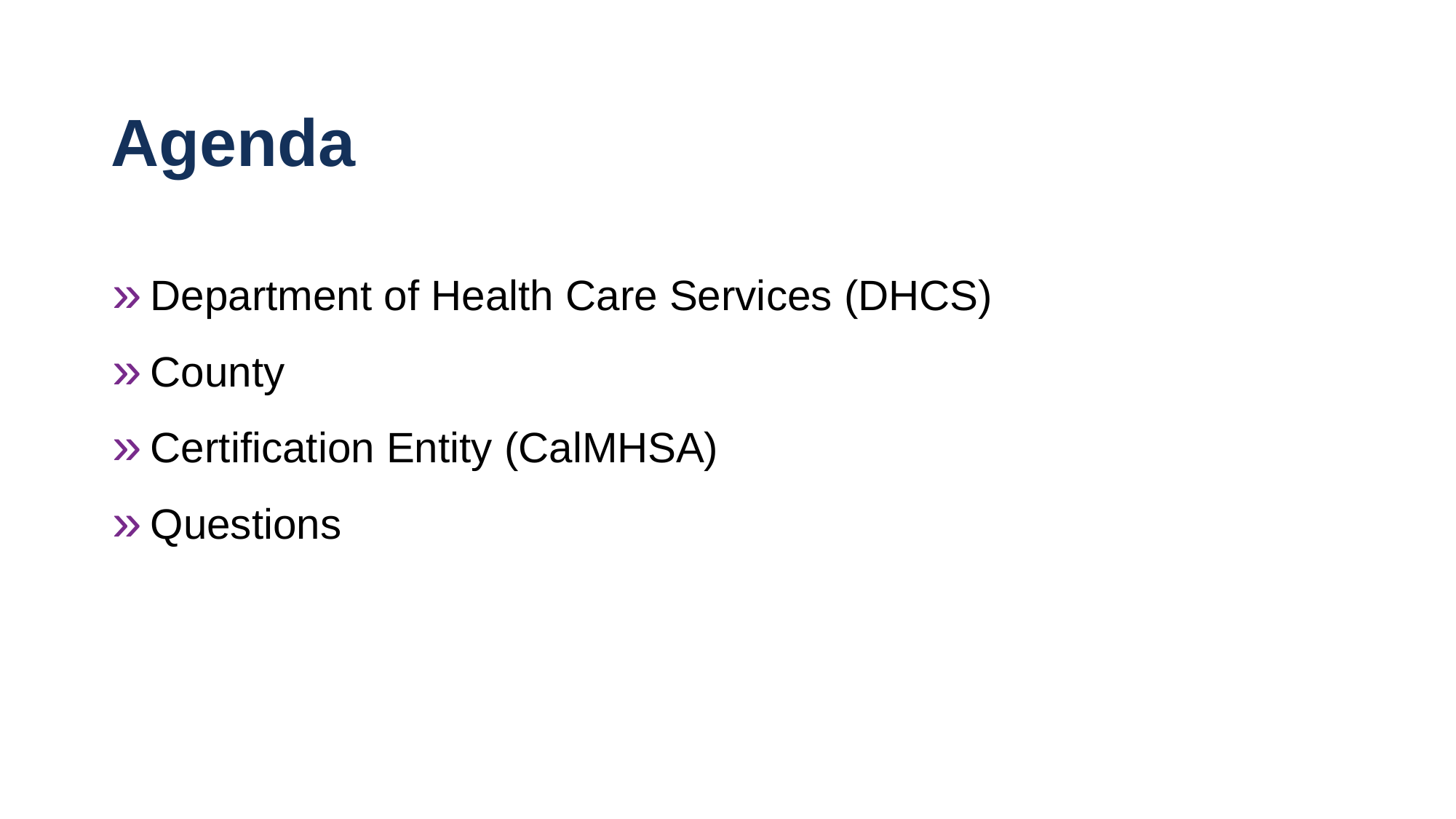

# Agenda
Department of Health Care Services (DHCS)
County
Certification Entity (CalMHSA)
Questions